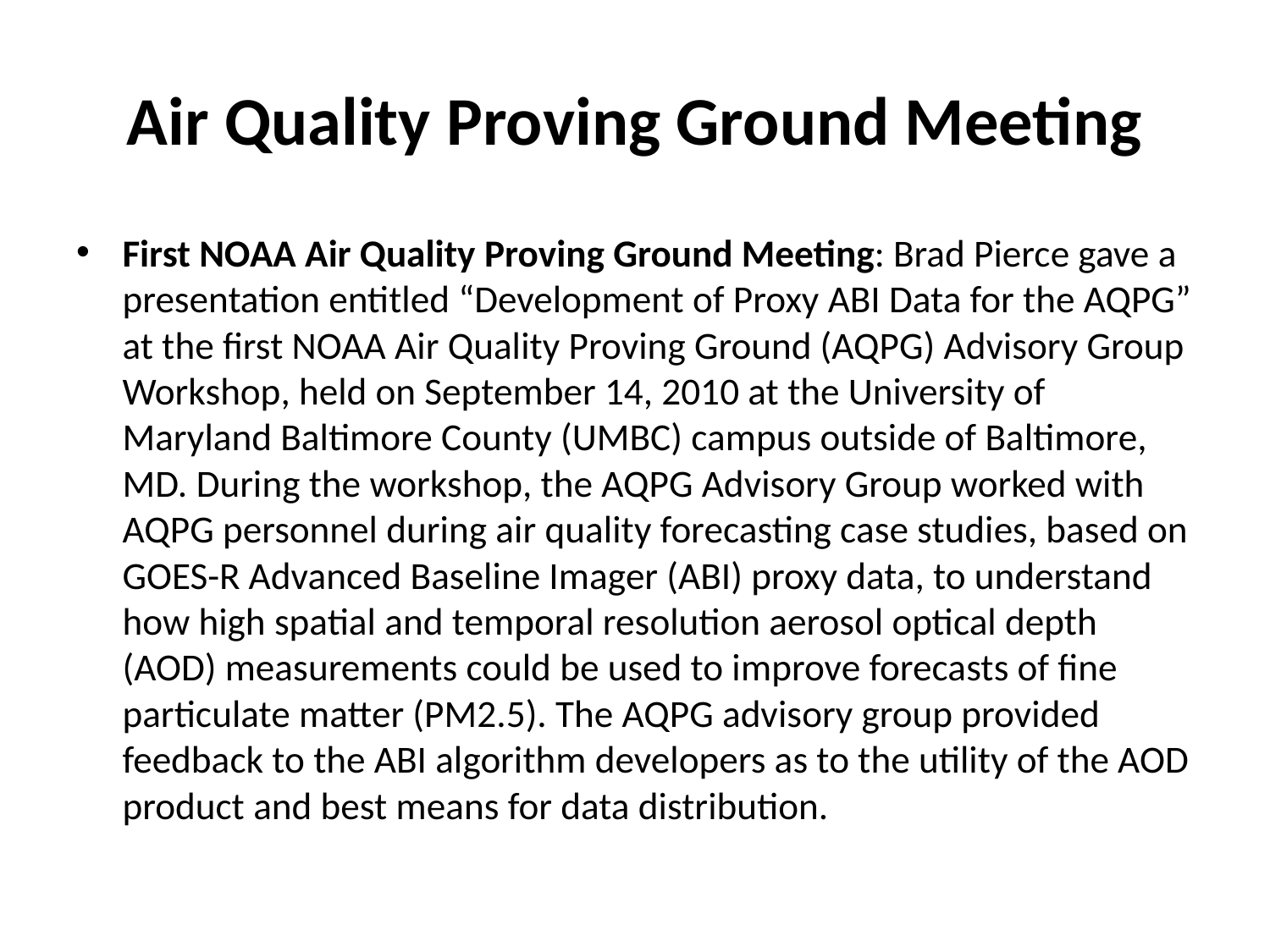

# Air Quality Proving Ground Meeting
First NOAA Air Quality Proving Ground Meeting: Brad Pierce gave a presentation entitled “Development of Proxy ABI Data for the AQPG” at the first NOAA Air Quality Proving Ground (AQPG) Advisory Group Workshop, held on September 14, 2010 at the University of Maryland Baltimore County (UMBC) campus outside of Baltimore, MD. During the workshop, the AQPG Advisory Group worked with AQPG personnel during air quality forecasting case studies, based on GOES-R Advanced Baseline Imager (ABI) proxy data, to understand how high spatial and temporal resolution aerosol optical depth (AOD) measurements could be used to improve forecasts of fine particulate matter (PM2.5). The AQPG advisory group provided feedback to the ABI algorithm developers as to the utility of the AOD product and best means for data distribution.